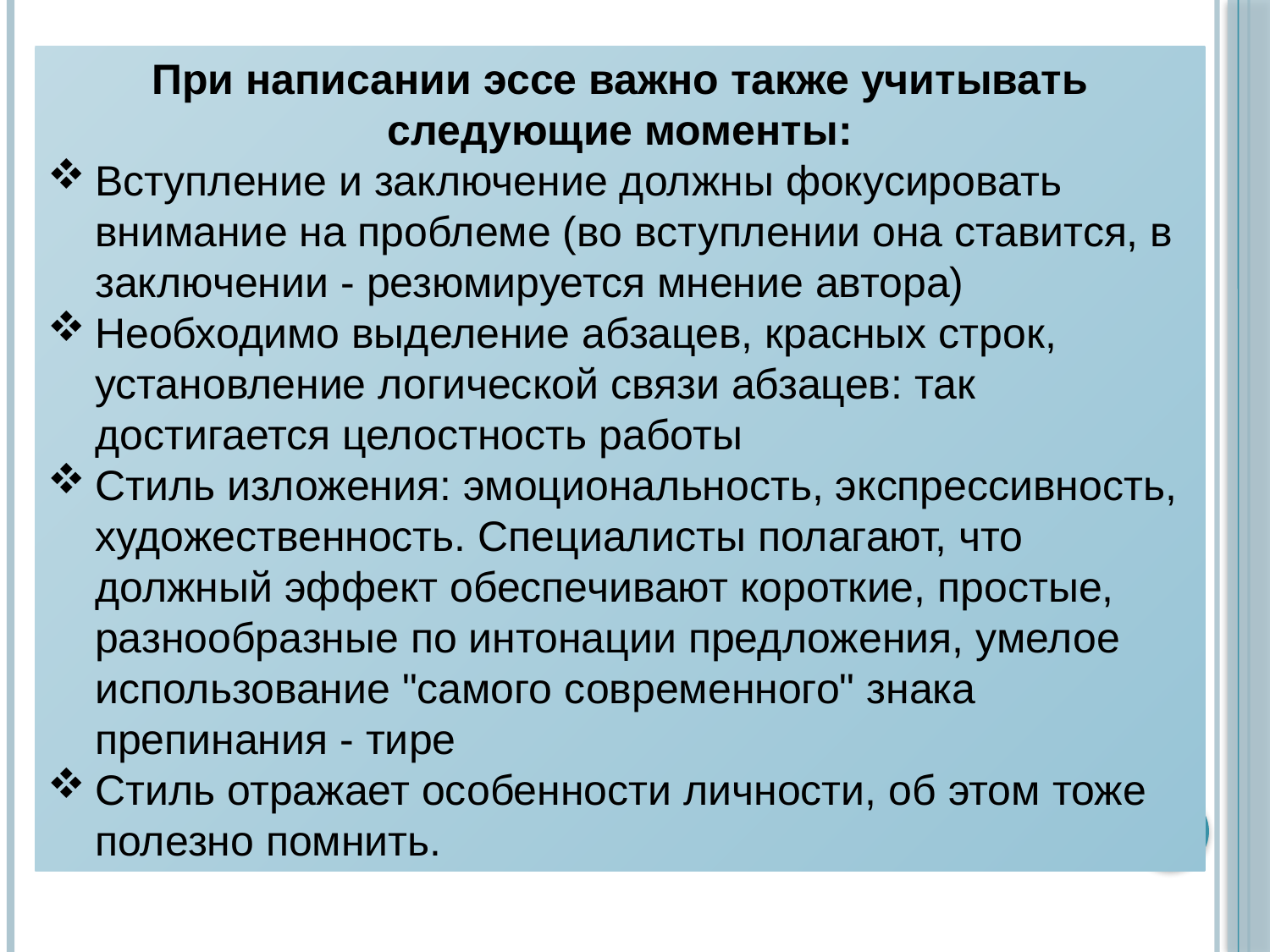

При написании эссе важно также учитывать следующие моменты:
Вступление и заключение должны фокусировать внимание на проблеме (во вступлении она ставится, в заключении - резюмируется мнение автора)
Необходимо выделение абзацев, красных строк, установление логической связи абзацев: так достигается целостность работы
Стиль изложения: эмоциональность, экспрессивность, художественность. Специалисты полагают, что должный эффект обеспечивают короткие, простые, разнообразные по интонации предложения, умелое использование "самого современного" знака препинания - тире
Стиль отражает особенности личности, об этом тоже полезно помнить.